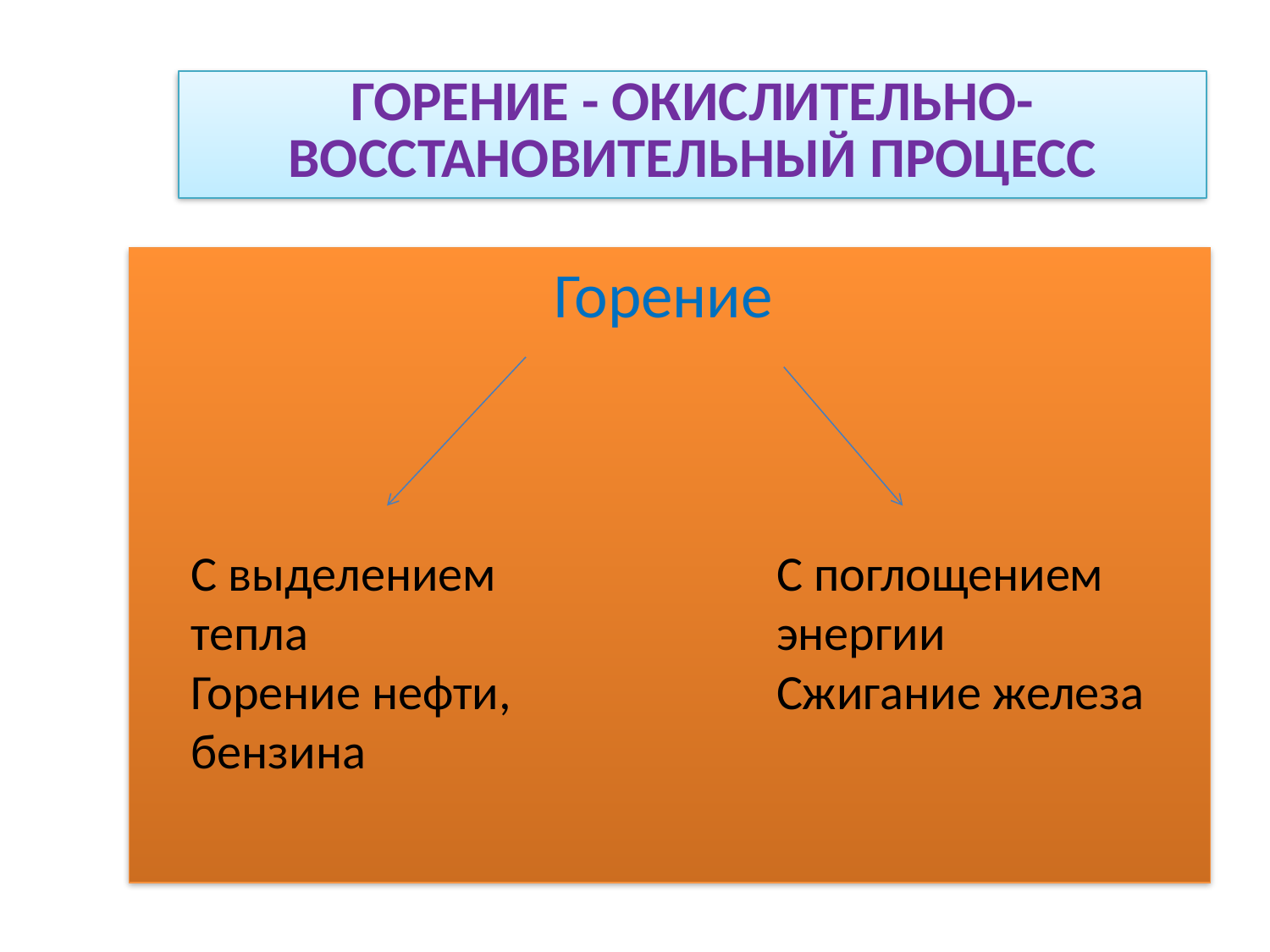

# ГОРЕНИЕ - ОКИСЛИТЕЛЬНО- ВОССТАНОВИТЕЛЬНЫЙ ПРОЦЕСС
Горение
С выделением тепла
Горение нефти, бензина
С поглощением энергии
Сжигание железа